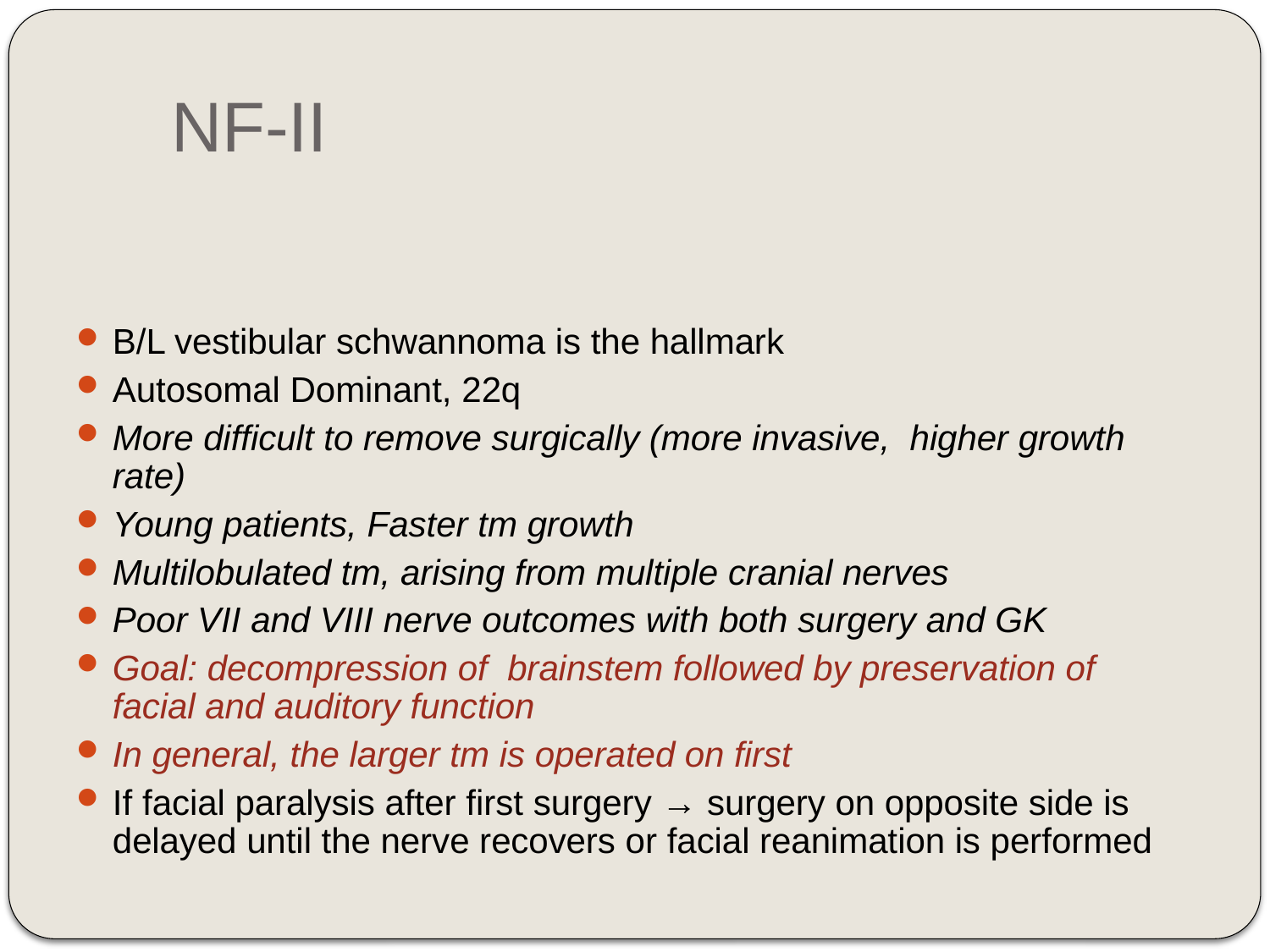

NF-II
B/L vestibular schwannoma is the hallmark
Autosomal Dominant, 22q
More difficult to remove surgically (more invasive,  higher growth rate)
Young patients, Faster tm growth
Multilobulated tm, arising from multiple cranial nerves
Poor VII and VIII nerve outcomes with both surgery and GK
Goal: decompression of  brainstem followed by preservation of facial and auditory function
In general, the larger tm is operated on first
If facial paralysis after first surgery → surgery on opposite side is delayed until the nerve recovers or facial reanimation is performed